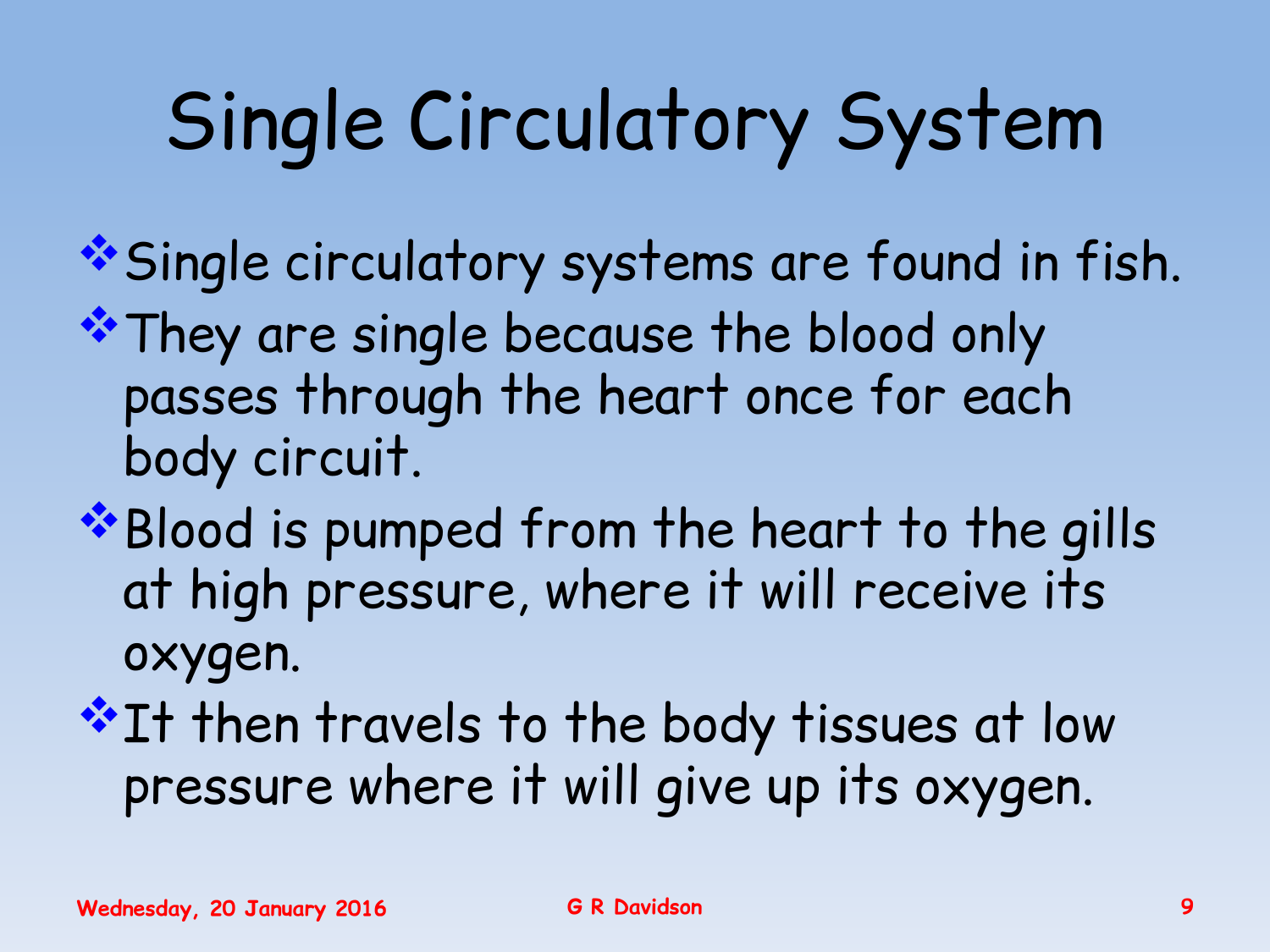

# Single Circulatory System
Single circulatory systems are found in fish.
They are single because the blood only passes through the heart once for each body circuit.
Blood is pumped from the heart to the gills at high pressure, where it will receive its oxygen.
It then travels to the body tissues at low pressure where it will give up its oxygen.
Wednesday, 20 January 2016
G R Davidson
9